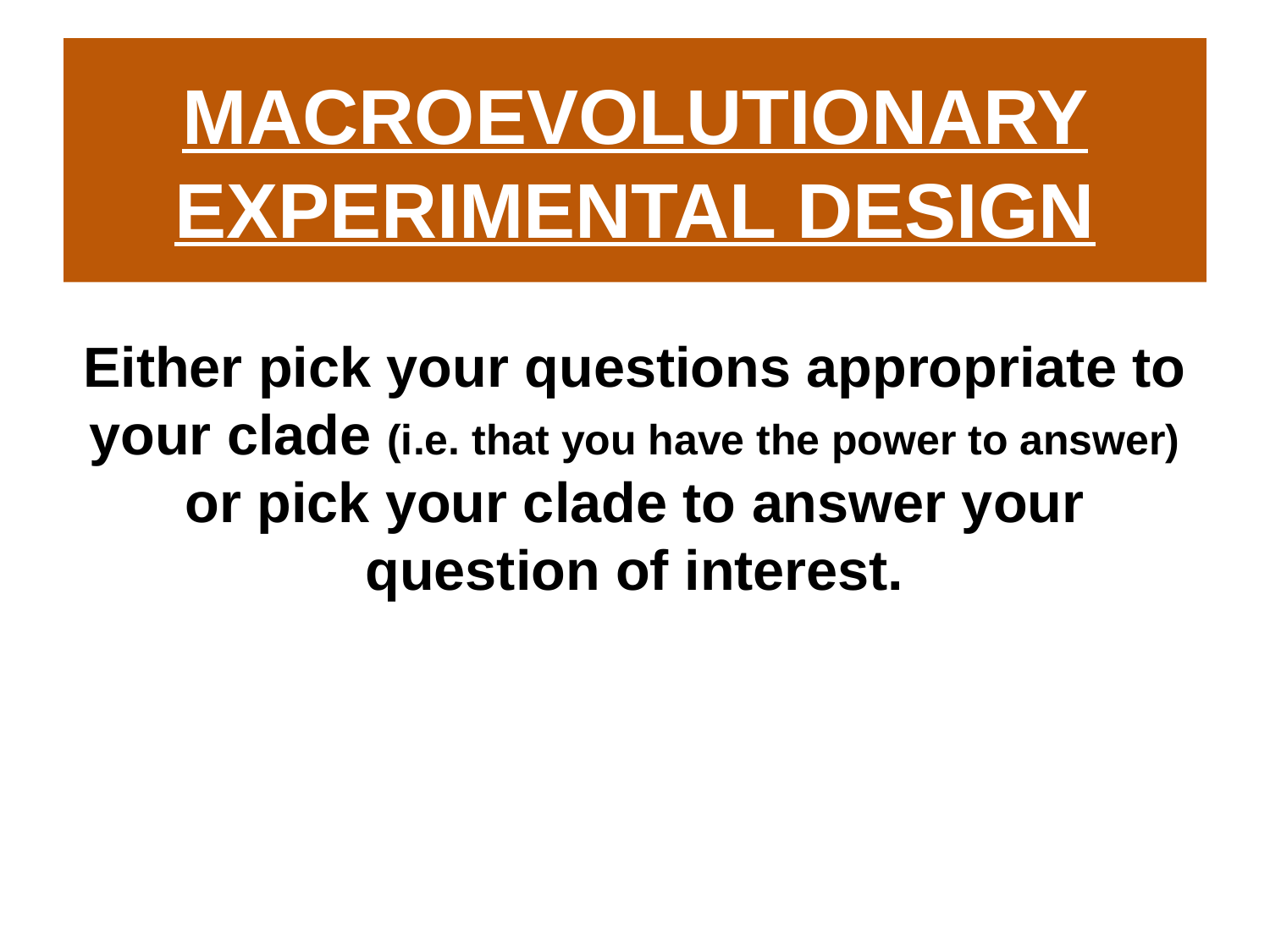

# MACROEVOLUTIONARY EXPERIMENTAL DESIGN
Either pick your questions appropriate to your clade (i.e. that you have the power to answer) or pick your clade to answer your question of interest.